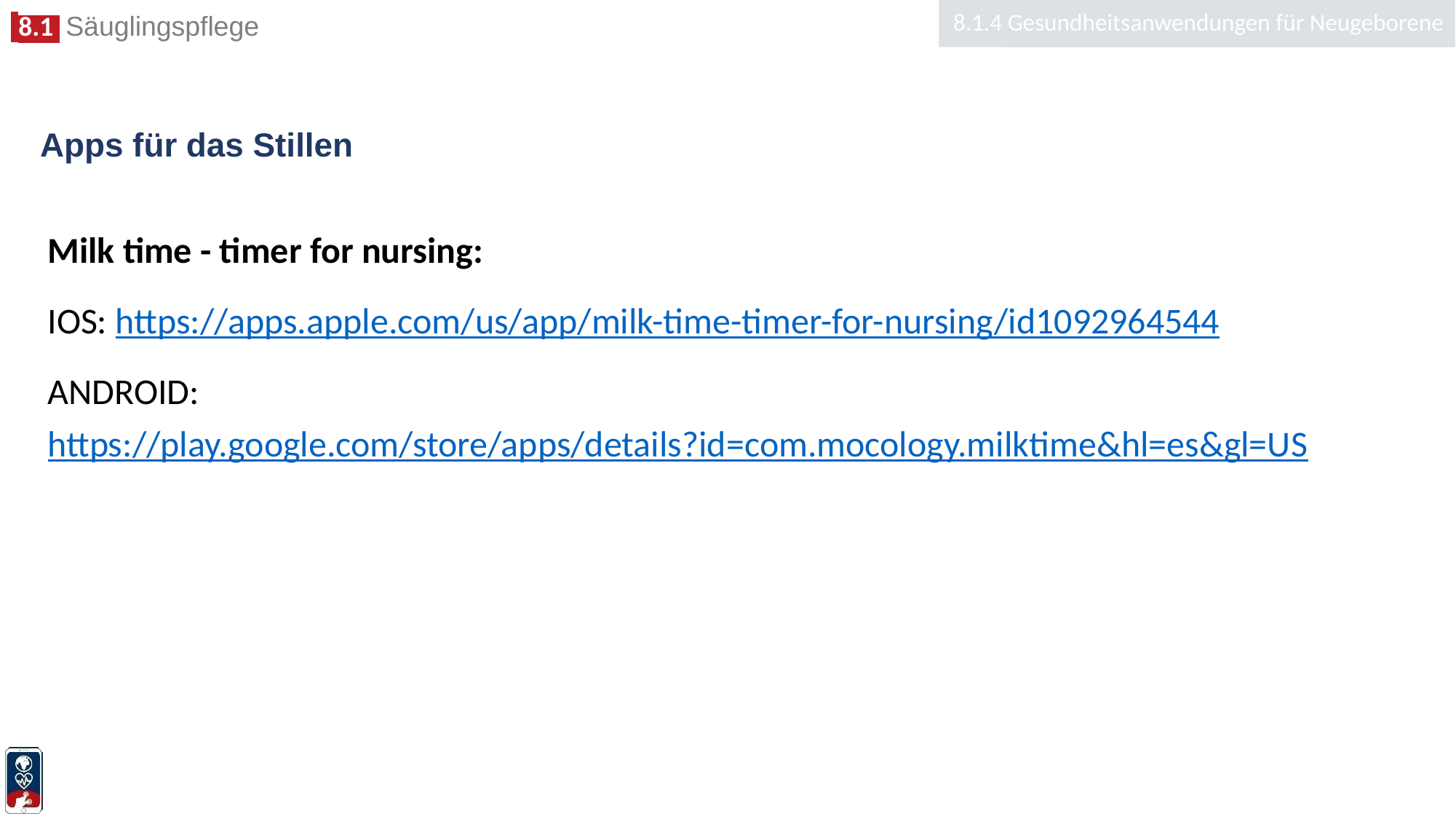

8.1.4 Gesundheitsanwendungen für Neugeborene
8.1.4 Health applications on newborn
# Apps für das Stillen
Milk time - timer for nursing:
IOS: https://apps.apple.com/us/app/milk-time-timer-for-nursing/id1092964544
ANDROID: https://play.google.com/store/apps/details?id=com.mocology.milktime&hl=es&gl=US